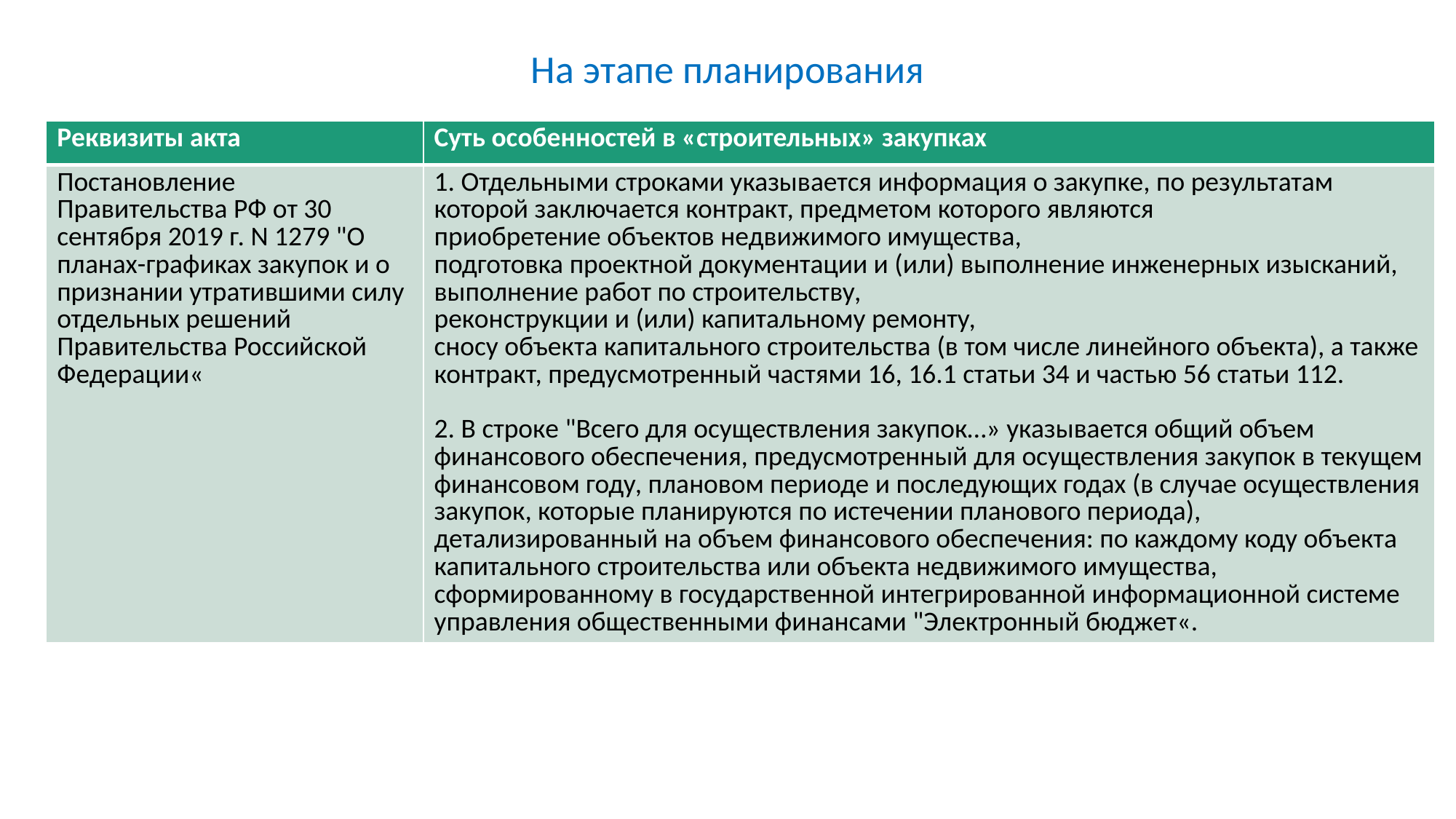

# На этапе планирования
| Реквизиты акта | Суть особенностей в «строительных» закупках |
| --- | --- |
| Постановление Правительства РФ от 30 сентября 2019 г. N 1279 "О планах-графиках закупок и о признании утратившими силу отдельных решений Правительства Российской Федерации« | 1. Отдельными строками указывается информация о закупке, по результатам которой заключается контракт, предметом которого являются приобретение объектов недвижимого имущества, подготовка проектной документации и (или) выполнение инженерных изысканий, выполнение работ по строительству, реконструкции и (или) капитальному ремонту, сносу объекта капитального строительства (в том числе линейного объекта), а также контракт, предусмотренный частями 16, 16.1 статьи 34 и частью 56 статьи 112. 2. В строке "Всего для осуществления закупок…» указывается общий объем финансового обеспечения, предусмотренный для осуществления закупок в текущем финансовом году, плановом периоде и последующих годах (в случае осуществления закупок, которые планируются по истечении планового периода), детализированный на объем финансового обеспечения: по каждому коду объекта капитального строительства или объекта недвижимого имущества, сформированному в государственной интегрированной информационной системе управления общественными финансами "Электронный бюджет«. |